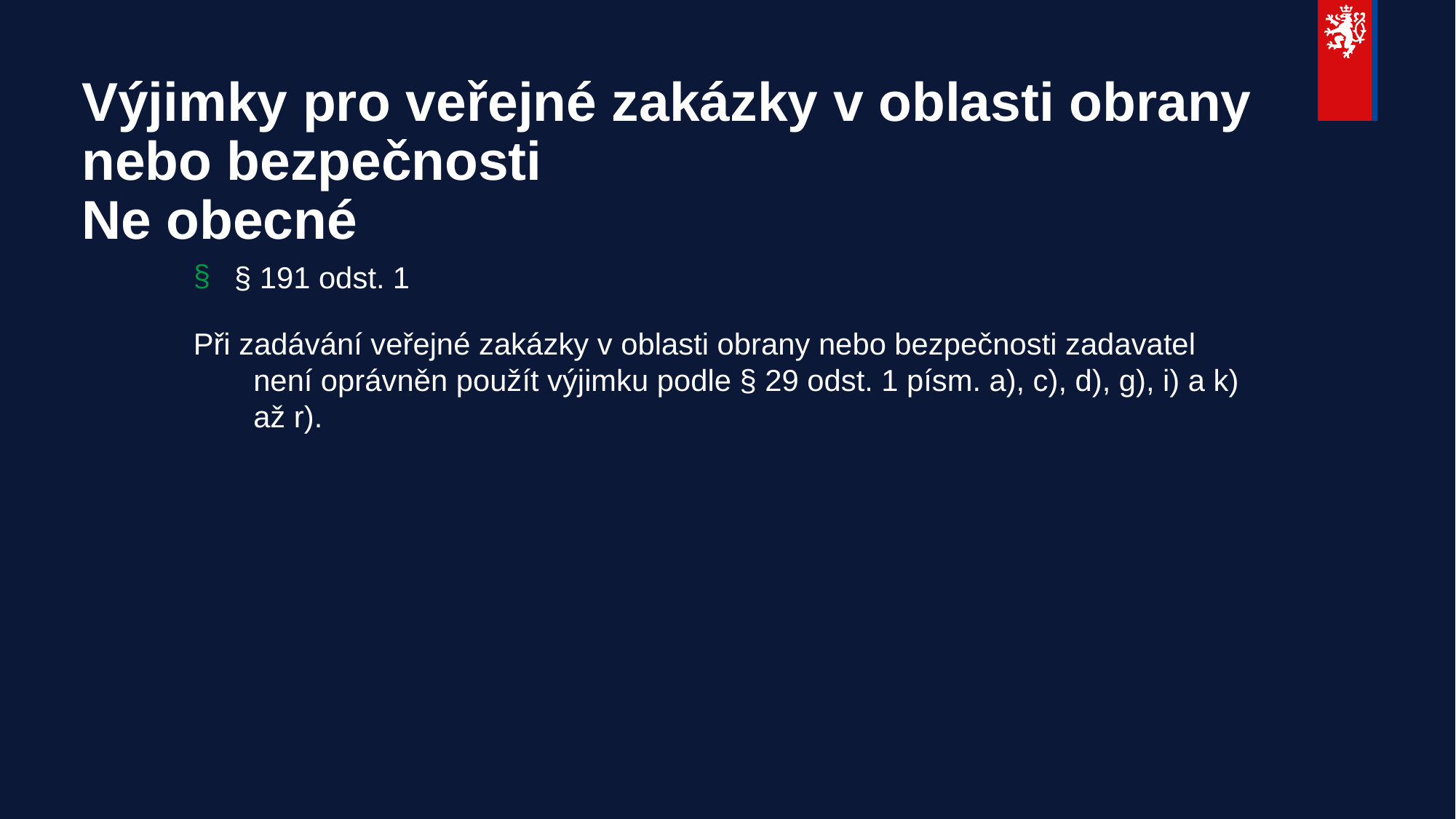

# Výjimky pro veřejné zakázky v oblasti obrany nebo bezpečnosti Ne obecné
§ 191 odst. 1
Při zadávání veřejné zakázky v oblasti obrany nebo bezpečnosti zadavatel není oprávněn použít výjimku podle § 29 odst. 1 písm. a), c), d), g), i) a k) až r).